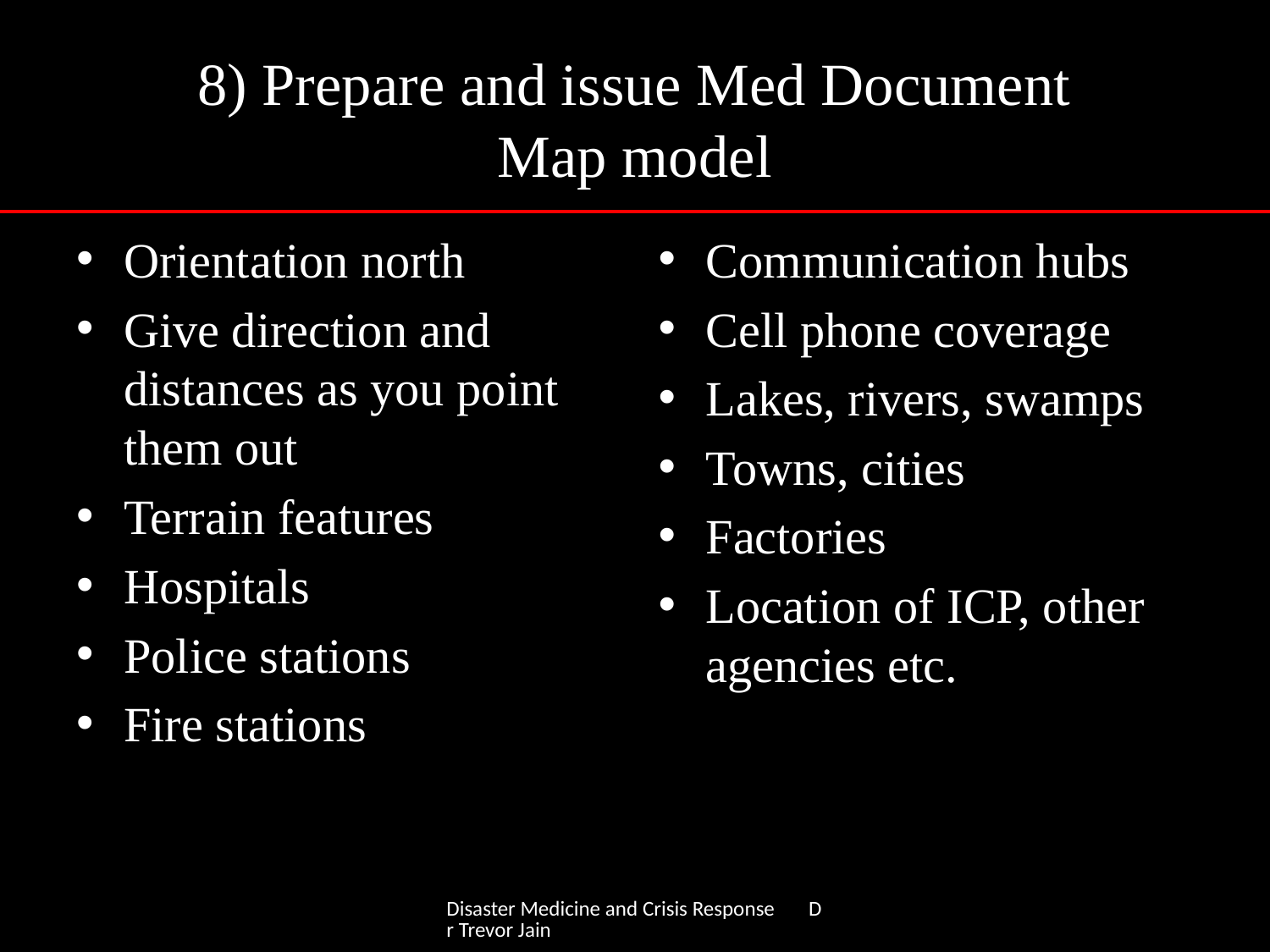

# 8) Prepare and issue Med Document Map model
Orientation north
Give direction and distances as you point them out
Terrain features
Hospitals
Police stations
Fire stations

Communication hubs
Cell phone coverage
Lakes, rivers, swamps
Towns, cities
Factories
Location of ICP, other agencies etc.

Disaster Medicine and Crisis Response       Dr Trevor Jain